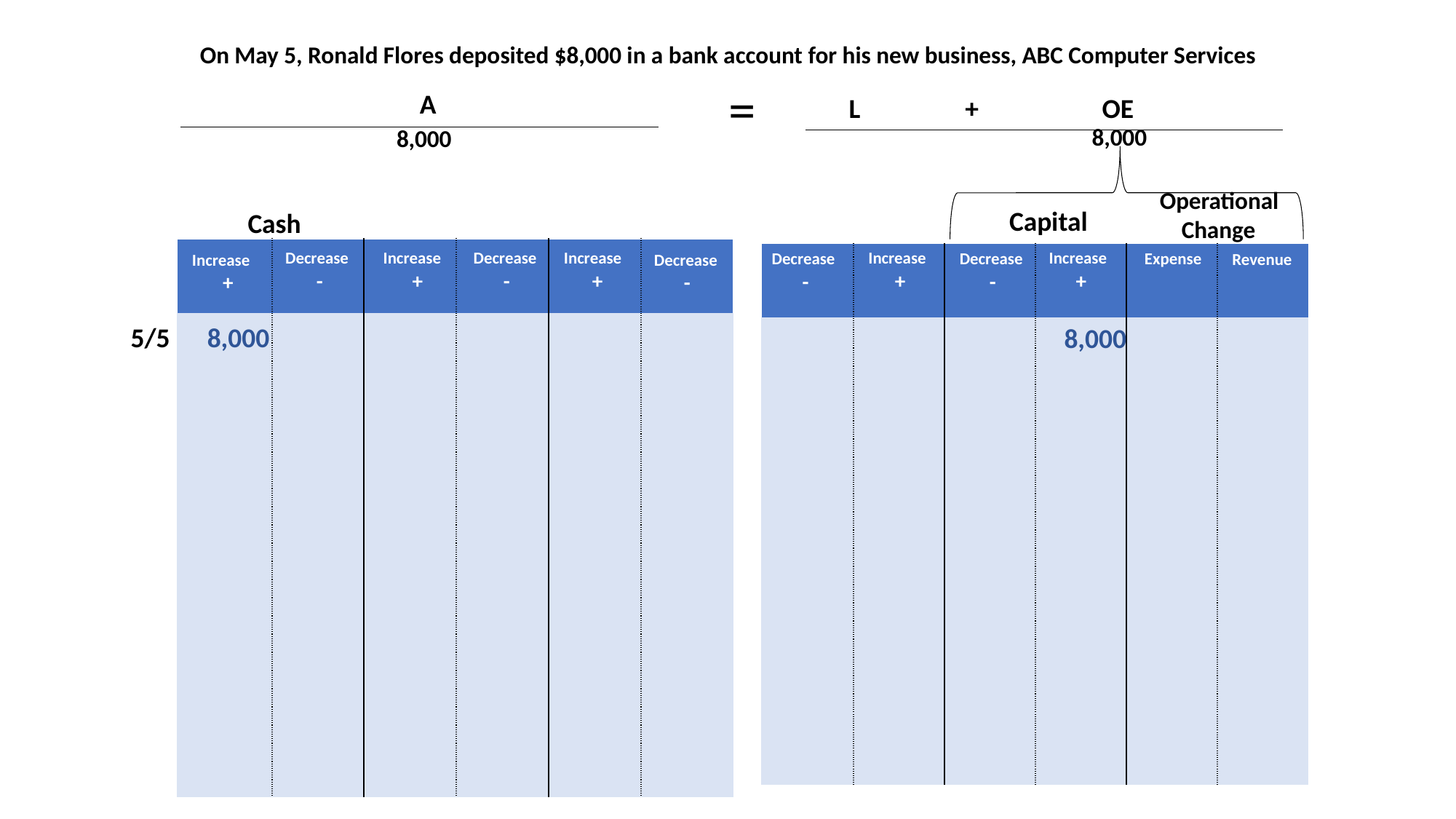

On May 5, Ronald Flores deposited $8,000 in a bank account for his new business, ABC Computer Services
=
A
  L                 +                    OE
8,000
8,000
Operational
    Change
Capital
Cash
|  |  |  |  |  |  |
| --- | --- | --- | --- | --- | --- |
|  |  |  |  |  |  |
|  |  |  |  |  |  |
|  |  |  |  |  |  |
|  |  |  |  |  |  |
Decrease
-

Decrease
-

Increase
+

Increase
+

Increase
+

Increase
+

Expense

Decrease
-

Decrease
-

Increase
+

Decrease
-

|  |  |  |  |  |  |
| --- | --- | --- | --- | --- | --- |
|  |  |  |  |  |  |
|  |  |  |  |  |  |
|  |  |  |  |  |  |
|  |  |  |  |  |  |
Revenue

5/5
8,000
8,000